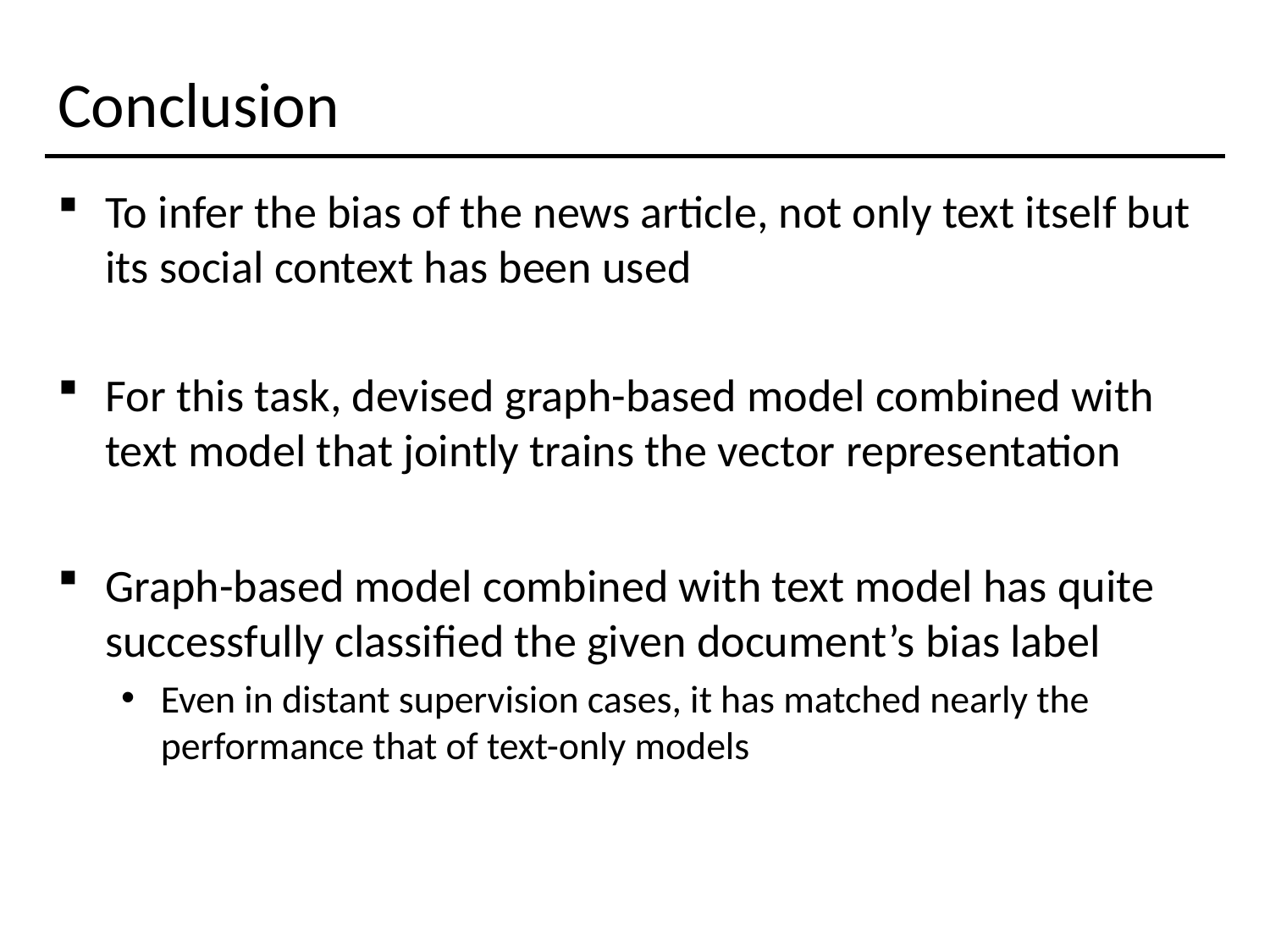

# Conclusion
To infer the bias of the news article, not only text itself but its social context has been used

For this task, devised graph-based model combined with text model that jointly trains the vector representation

Graph-based model combined with text model has quite successfully classified the given document’s bias label
Even in distant supervision cases, it has matched nearly the performance that of text-only models